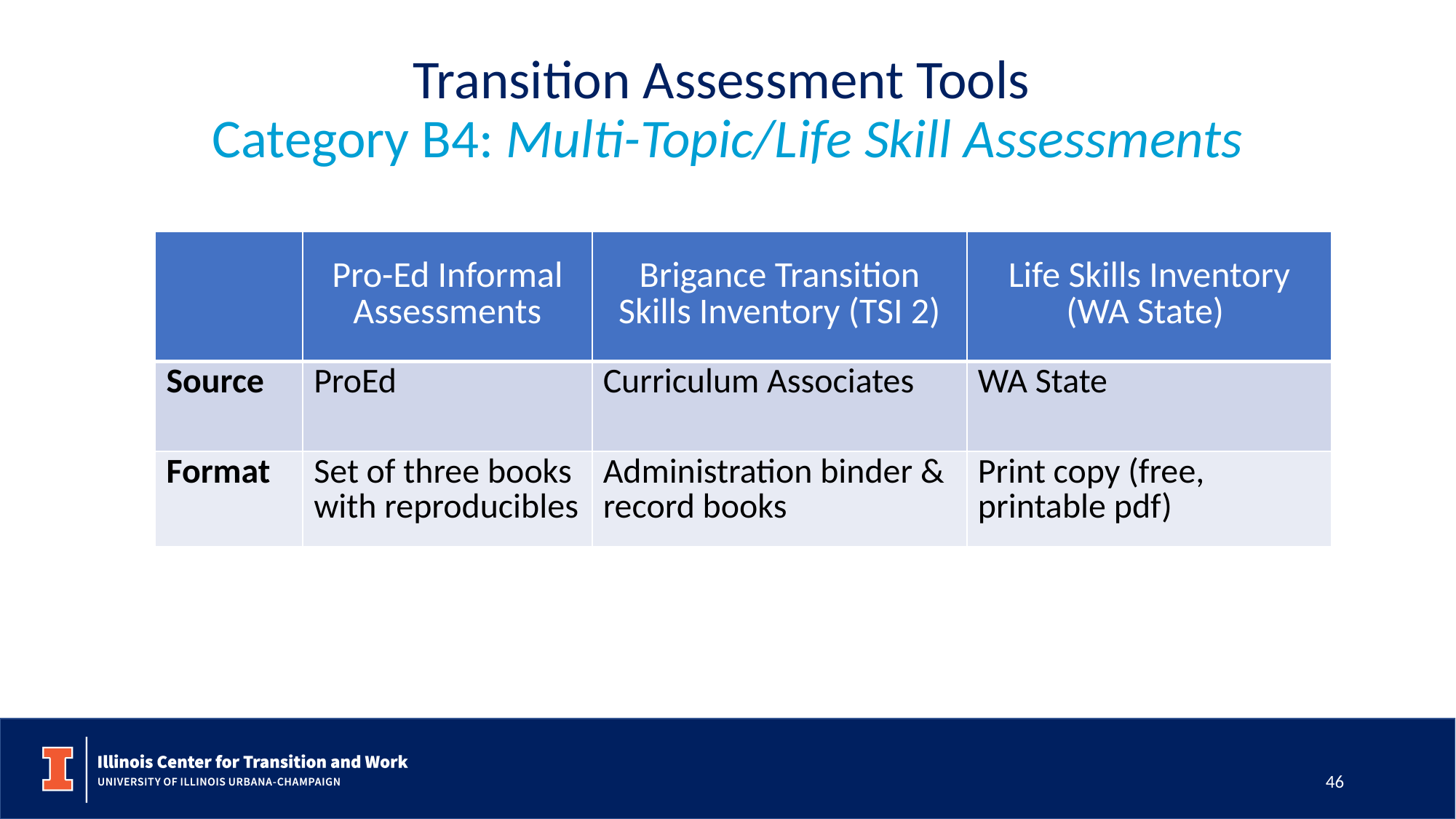

Transition Assessment Tools 
Category B4: Multi-Topic/Life Skill Assessments

|  | Pro-Ed Informal Assessments | Brigance Transition Skills Inventory (TSI 2) | Life Skills Inventory (WA State) |
| --- | --- | --- | --- |
| Source | ProEd | Curriculum Associates | WA State |
| Format | Set of three books with reproducibles | Administration binder & record books | Print copy (free, printable pdf) |
46